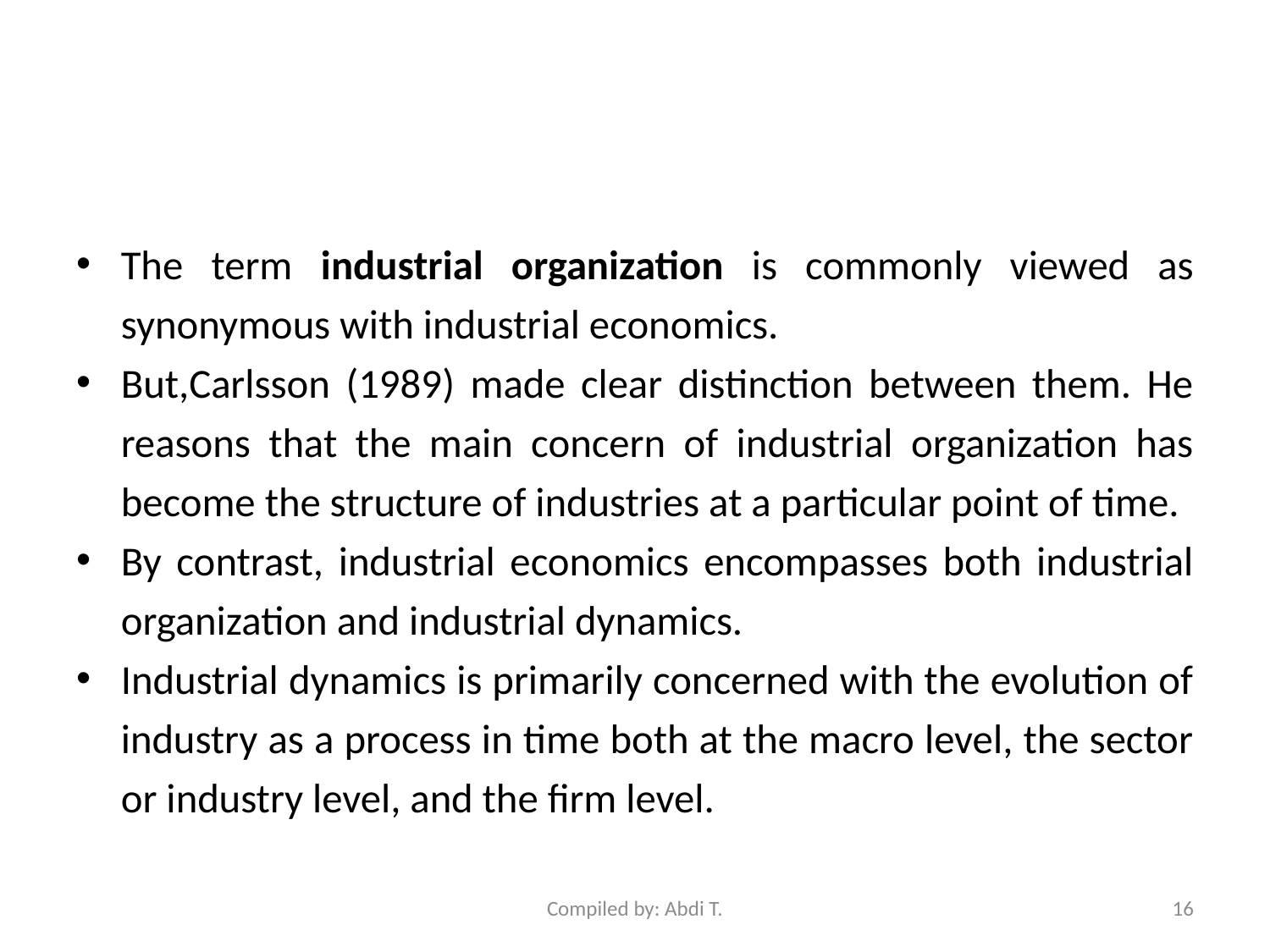

#
The term industrial organization is commonly viewed as synonymous with industrial economics.
But,Carlsson (1989) made clear distinction between them. He reasons that the main concern of industrial organization has become the structure of industries at a particular point of time.
By contrast, industrial economics encompasses both industrial organization and industrial dynamics.
Industrial dynamics is primarily concerned with the evolution of industry as a process in time both at the macro level, the sector or industry level, and the firm level.
Compiled by: Abdi T.
16